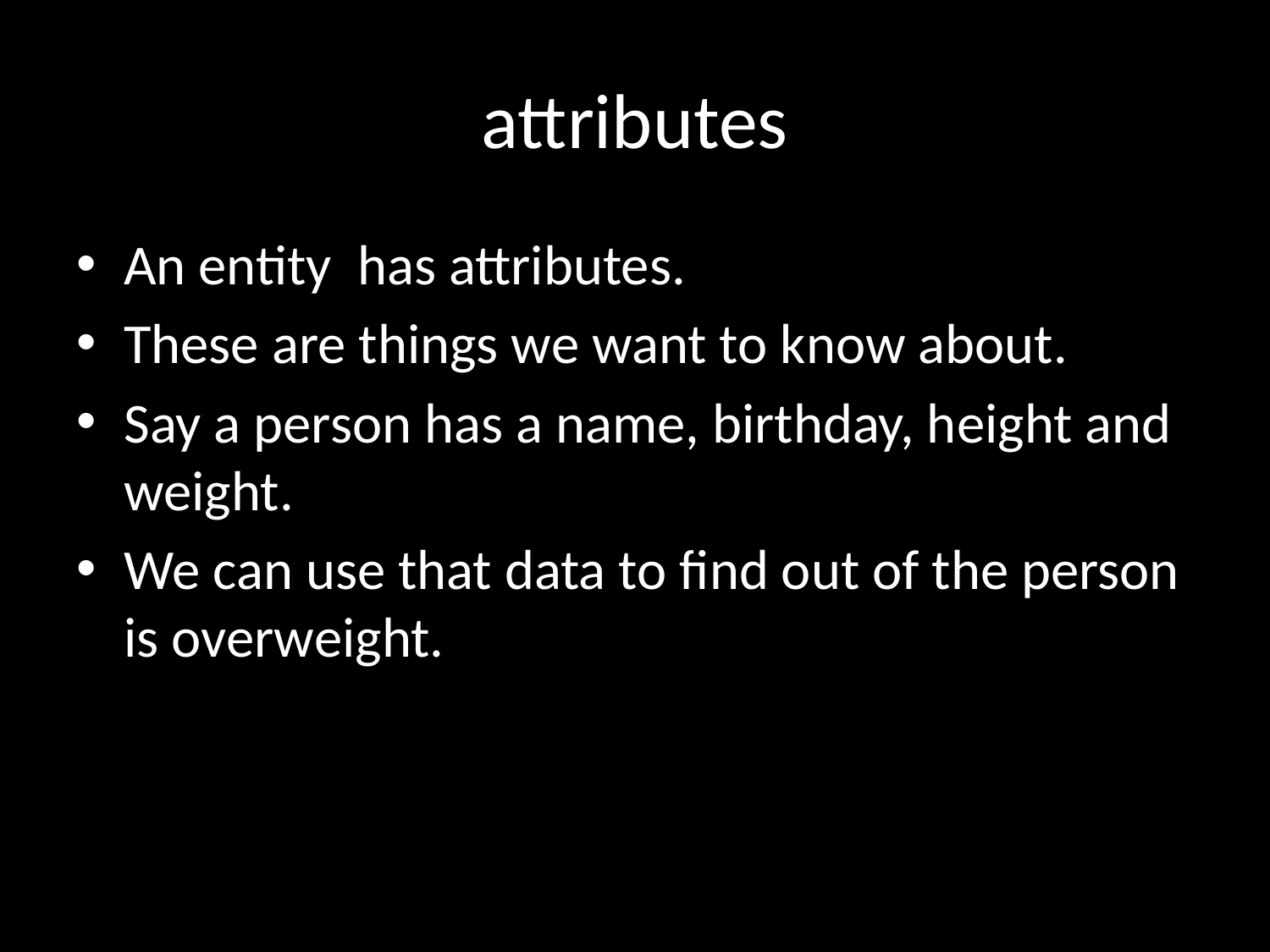

# attributes
An entity  has attributes.
These are things we want to know about.
Say a person has a name, birthday, height and weight.
We can use that data to find out of the person is overweight.